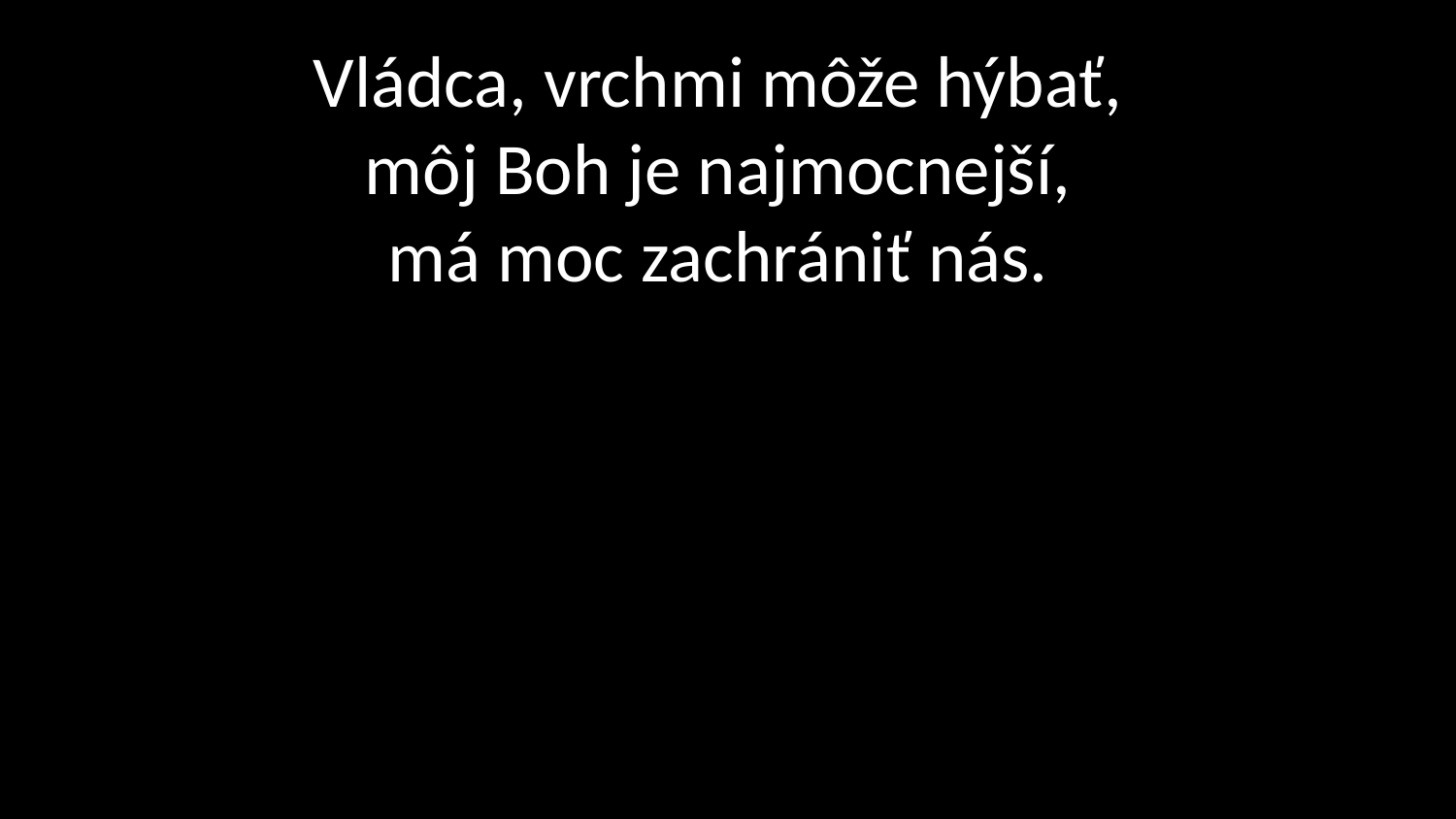

# Vládca, vrchmi môže hýbať, môj Boh je najmocnejší, má moc zachrániť nás.